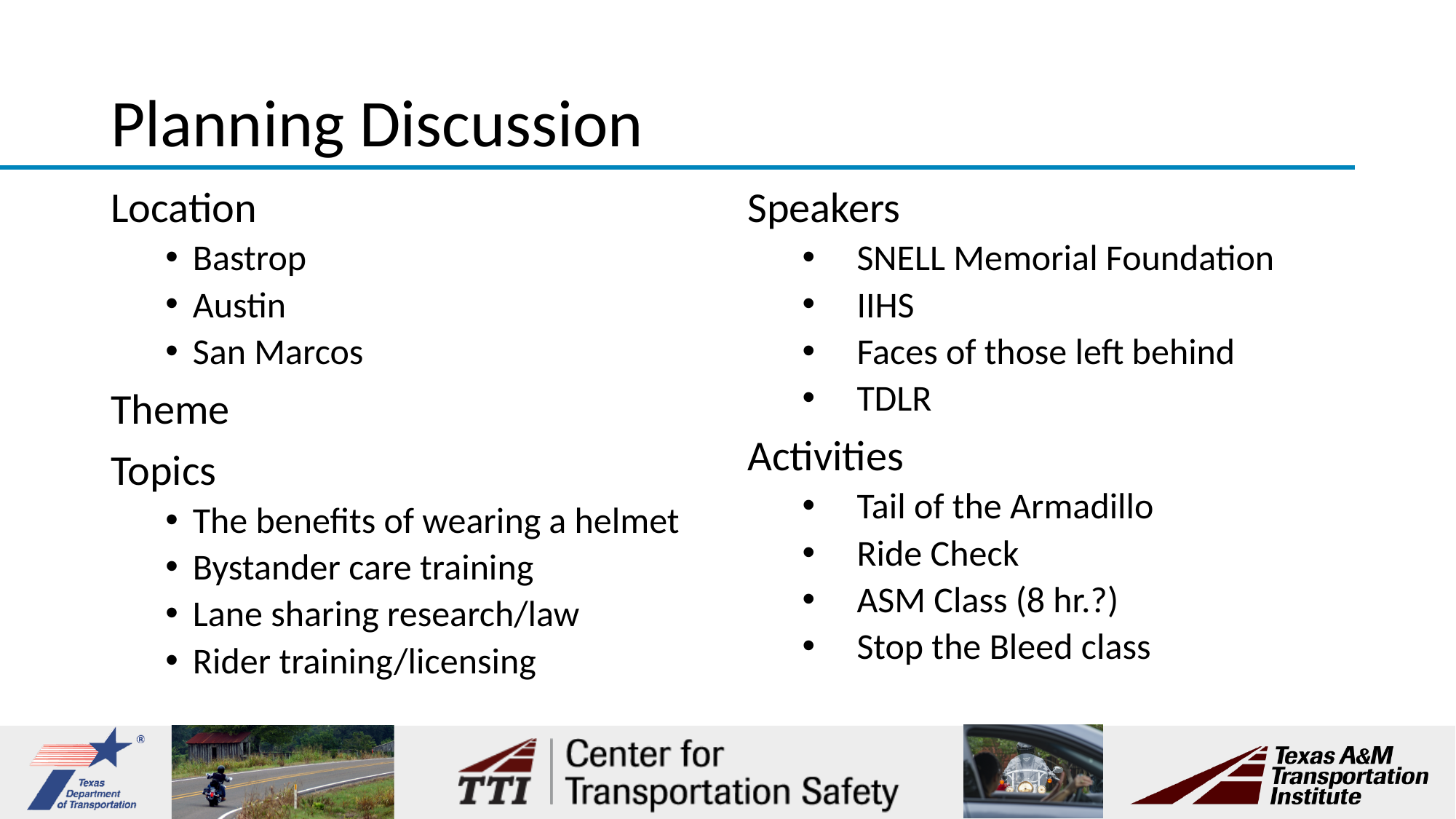

# Planning Discussion
Speakers
SNELL Memorial Foundation
IIHS
Faces of those left behind
TDLR
Activities
Tail of the Armadillo
Ride Check
ASM Class (8 hr.?)
Stop the Bleed class
Location
Bastrop
Austin
San Marcos
Theme
Topics
The benefits of wearing a helmet
Bystander care training
Lane sharing research/law
Rider training/licensing